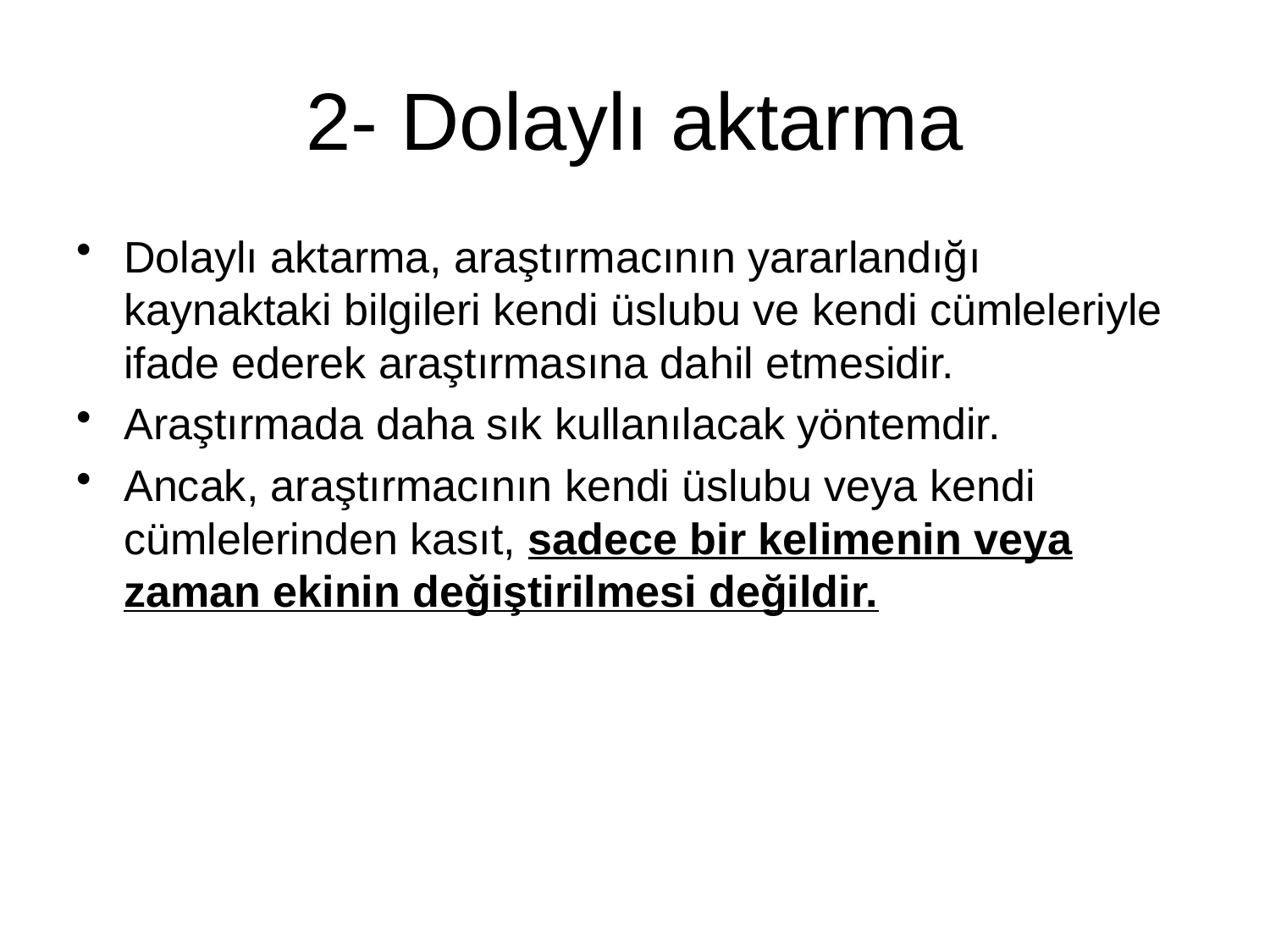

# 2- Dolaylı aktarma
Dolaylı aktarma, araştırmacının yararlandığı kaynaktaki bilgileri kendi üslubu ve kendi cümleleriyle ifade ederek araştırmasına dahil etmesidir.
Araştırmada daha sık kullanılacak yöntemdir.
Ancak, araştırmacının kendi üslubu veya kendi cümlelerinden kasıt, sadece bir kelimenin veya zaman ekinin değiştirilmesi değildir.